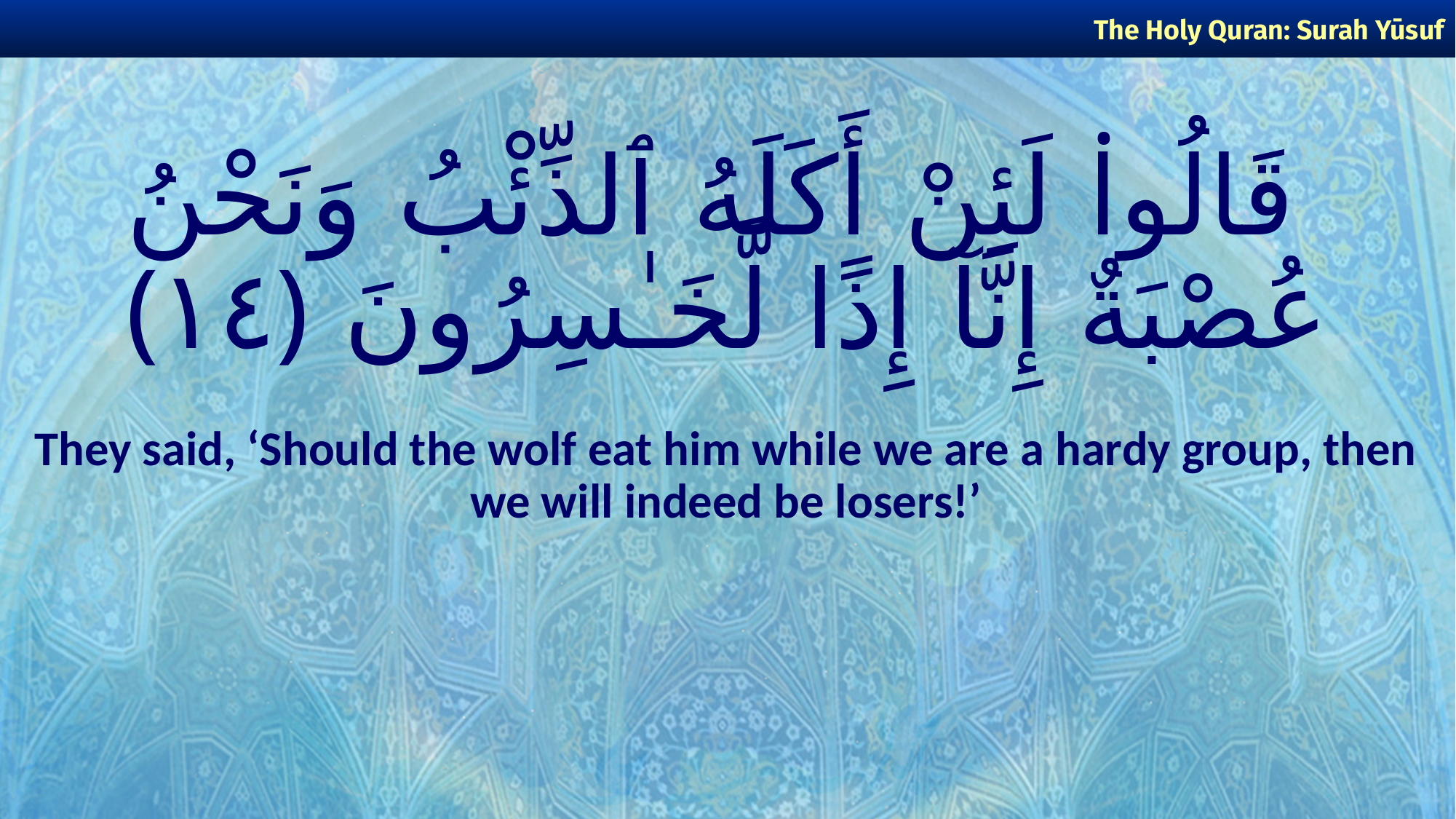

The Holy Quran: Surah Yūsuf
# قَالُوا۟ لَئِنْ أَكَلَهُ ٱلذِّئْبُ وَنَحْنُ عُصْبَةٌ إِنَّآ إِذًا لَّخَـٰسِرُونَ ﴿١٤﴾
They said, ‘Should the wolf eat him while we are a hardy group, then we will indeed be losers!’